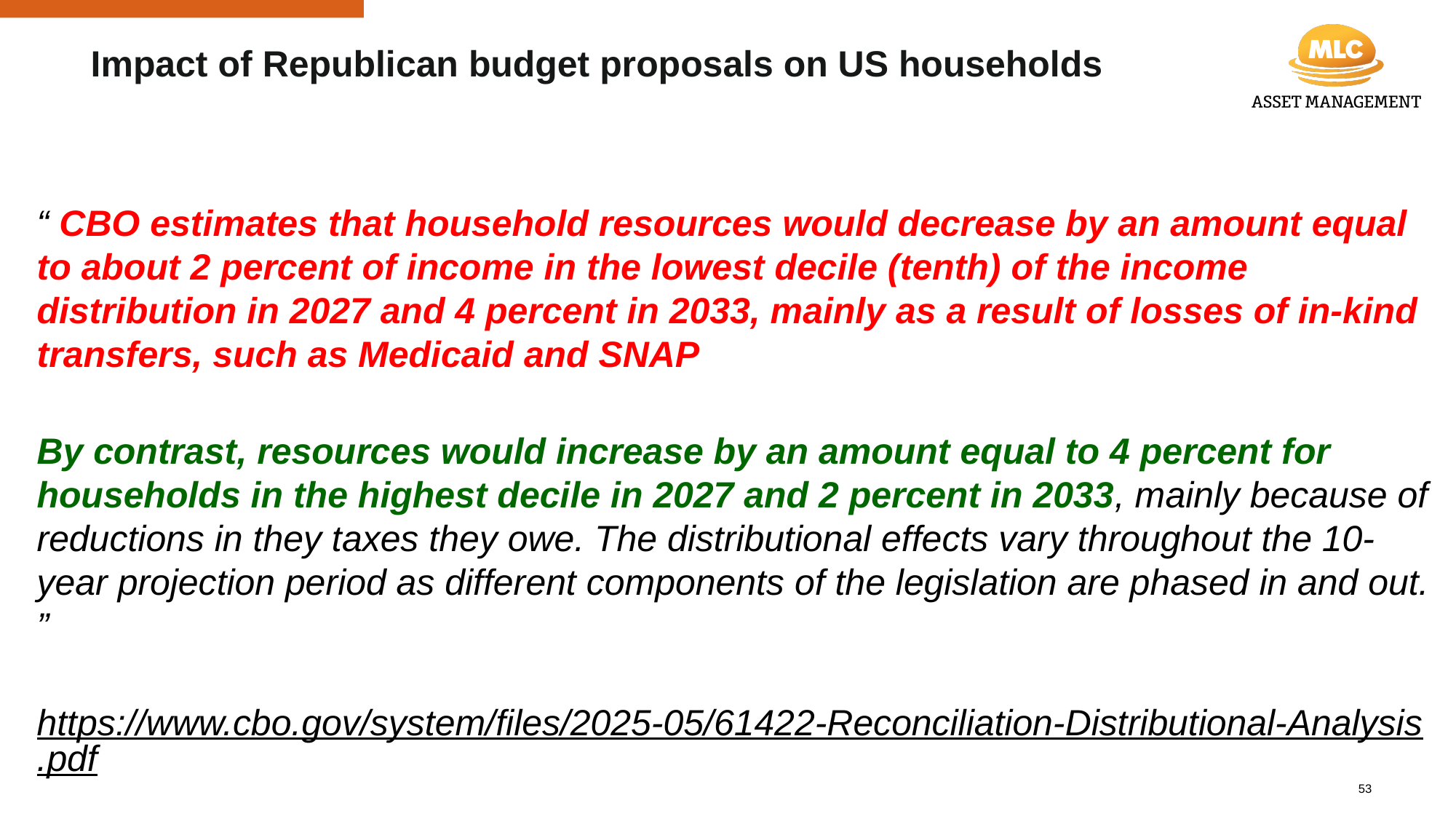

# Impact of Republican budget proposals on US households
“ CBO estimates that household resources would decrease by an amount equal to about 2 percent of income in the lowest decile (tenth) of the income distribution in 2027 and 4 percent in 2033, mainly as a result of losses of in-kind transfers, such as Medicaid and SNAP

By contrast, resources would increase by an amount equal to 4 percent for households in the highest decile in 2027 and 2 percent in 2033, mainly because of reductions in they taxes they owe. The distributional effects vary throughout the 10-year projection period as different components of the legislation are phased in and out. ”

https://www.cbo.gov/system/files/2025-05/61422-Reconciliation-Distributional-Analysis.pdf

53